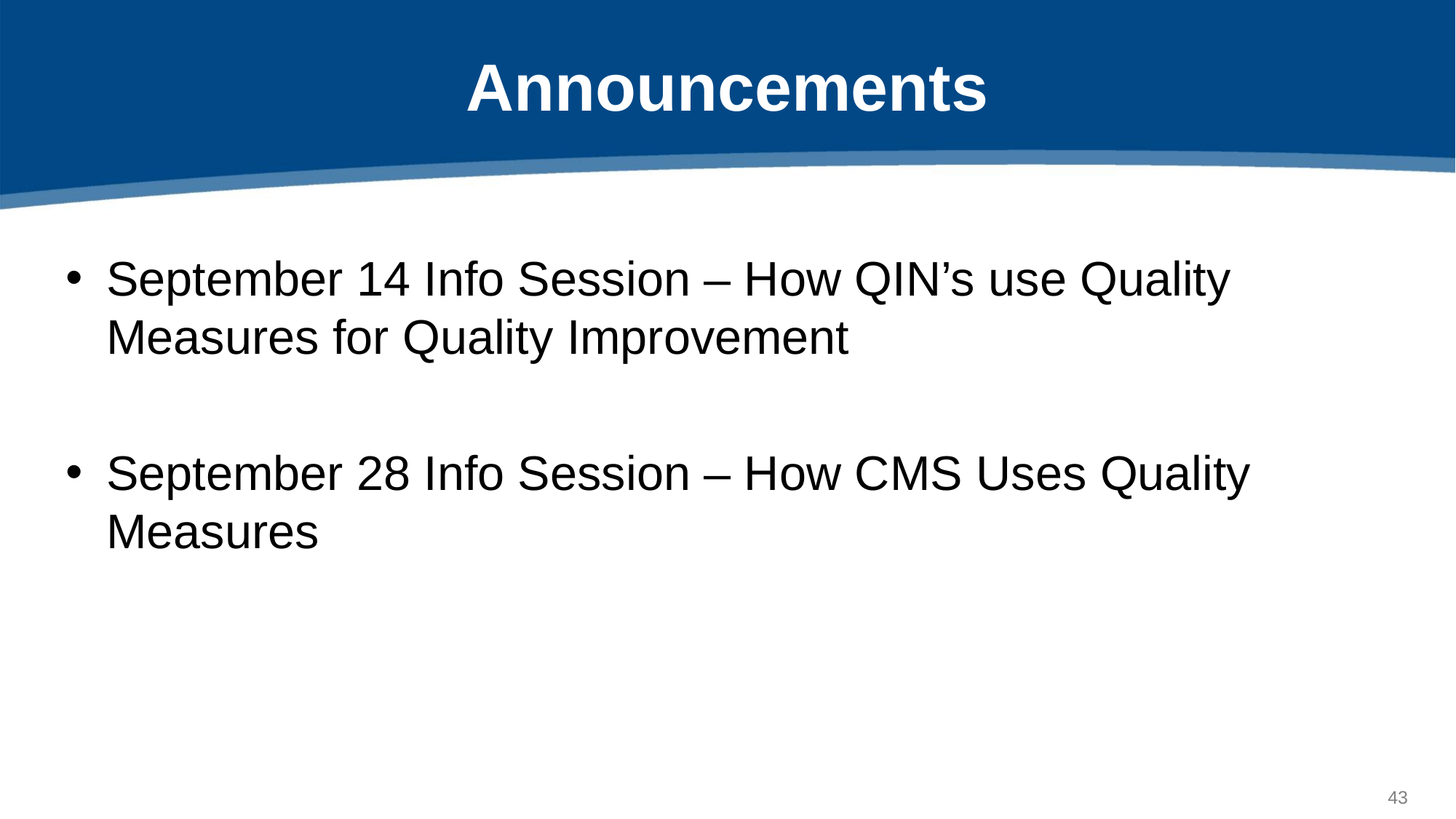

# Announcements
September 14 Info Session – How QIN’s use Quality Measures for Quality Improvement

September 28 Info Session – How CMS Uses Quality Measures

43